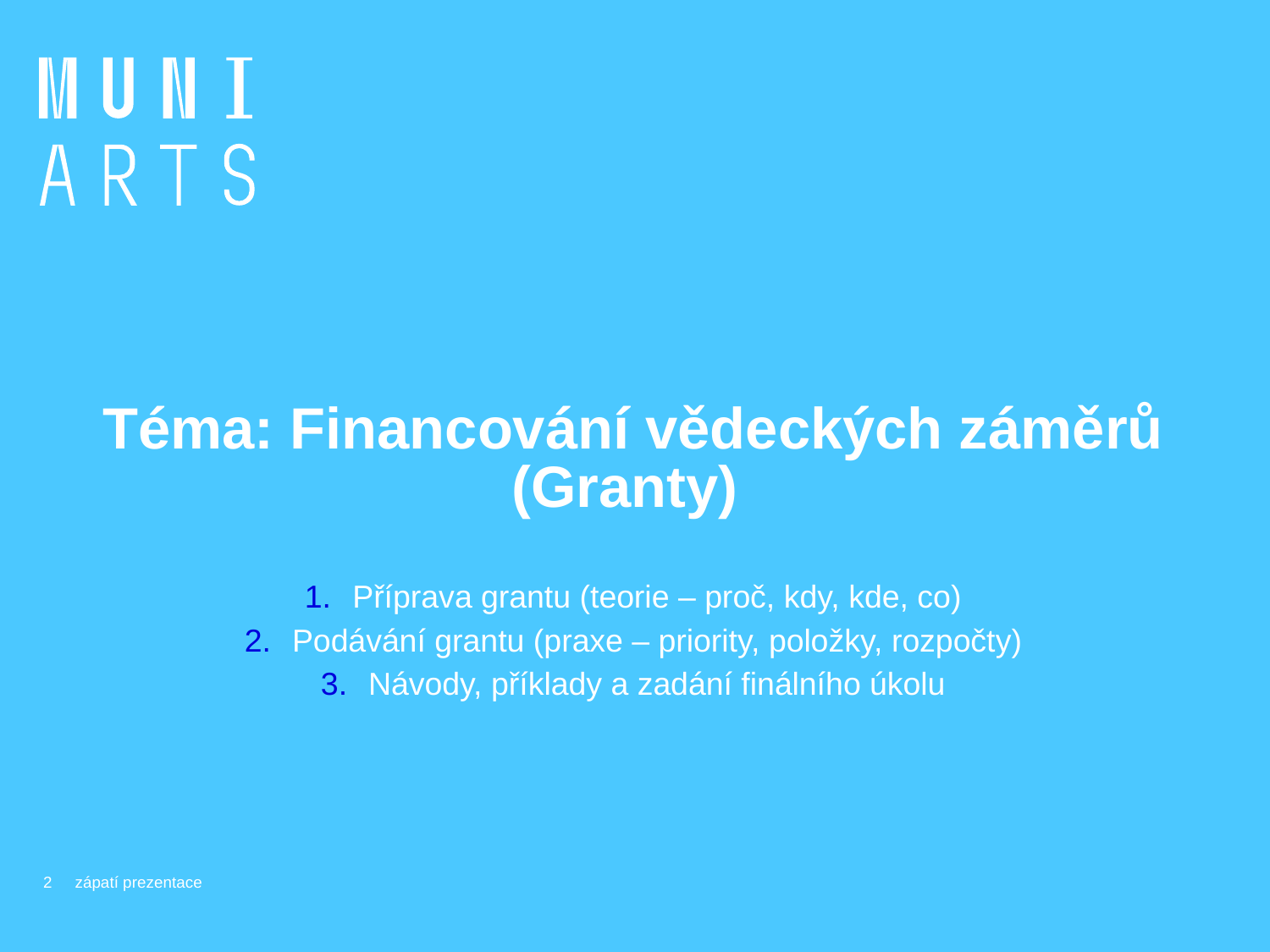

# Téma: Financování vědeckých záměrů (Granty)
Příprava grantu (teorie – proč, kdy, kde, co)
Podávání grantu (praxe – priority, položky, rozpočty)
Návody, příklady a zadání finálního úkolu

2
zápatí prezentace